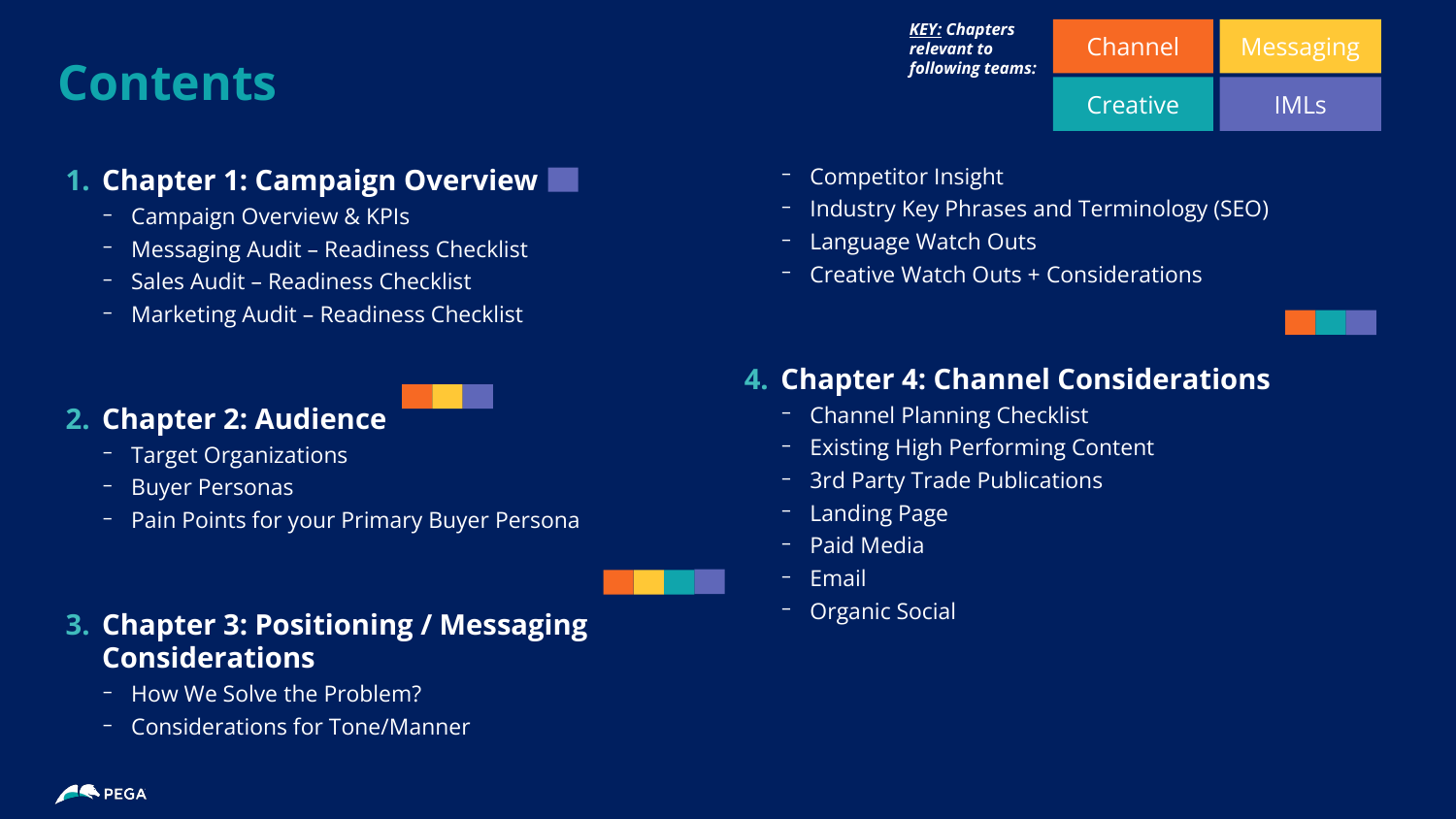

KEY: Chapters relevant to following teams:
Channel
Messaging
# Contents
Creative
IMLs
Chapter 1: Campaign Overview
Campaign Overview & KPIs
Messaging Audit – Readiness Checklist
Sales Audit – Readiness Checklist
Marketing Audit – Readiness Checklist

Chapter 2: Audience
Target Organizations
Buyer Personas
Pain Points for your Primary Buyer Persona

Chapter 3: Positioning / Messaging Considerations
How We Solve the Problem?
Considerations for Tone/Manner
Competitor Insight
Industry Key Phrases and Terminology (SEO)
Language Watch Outs
Creative Watch Outs + Considerations

Chapter 4: Channel Considerations
Channel Planning Checklist
Existing High Performing Content
3rd Party Trade Publications
Landing Page
Paid Media
Email
Organic Social